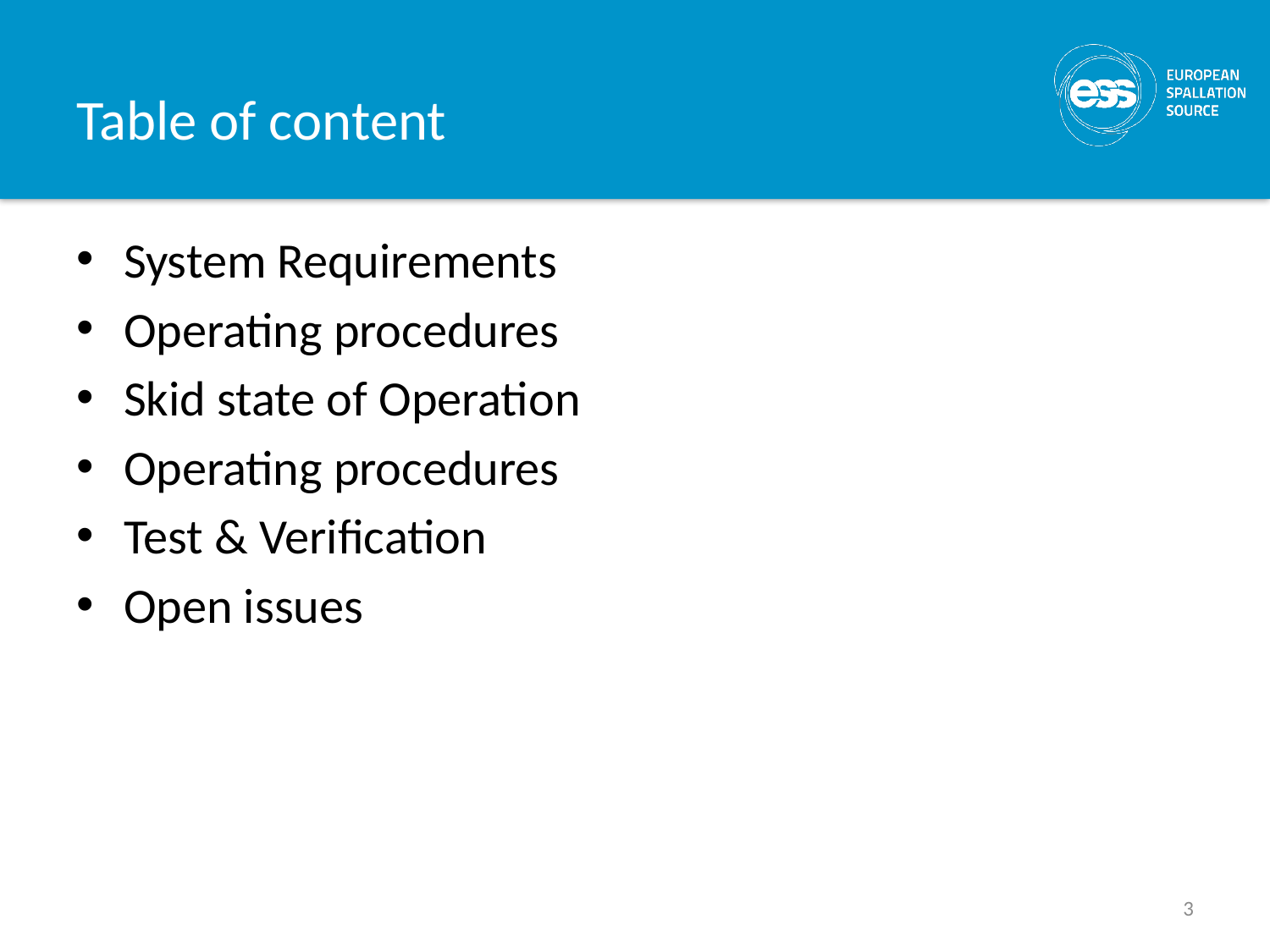

# Table of content
System Requirements
Operating procedures
Skid state of Operation
Operating procedures
Test & Verification
Open issues

3